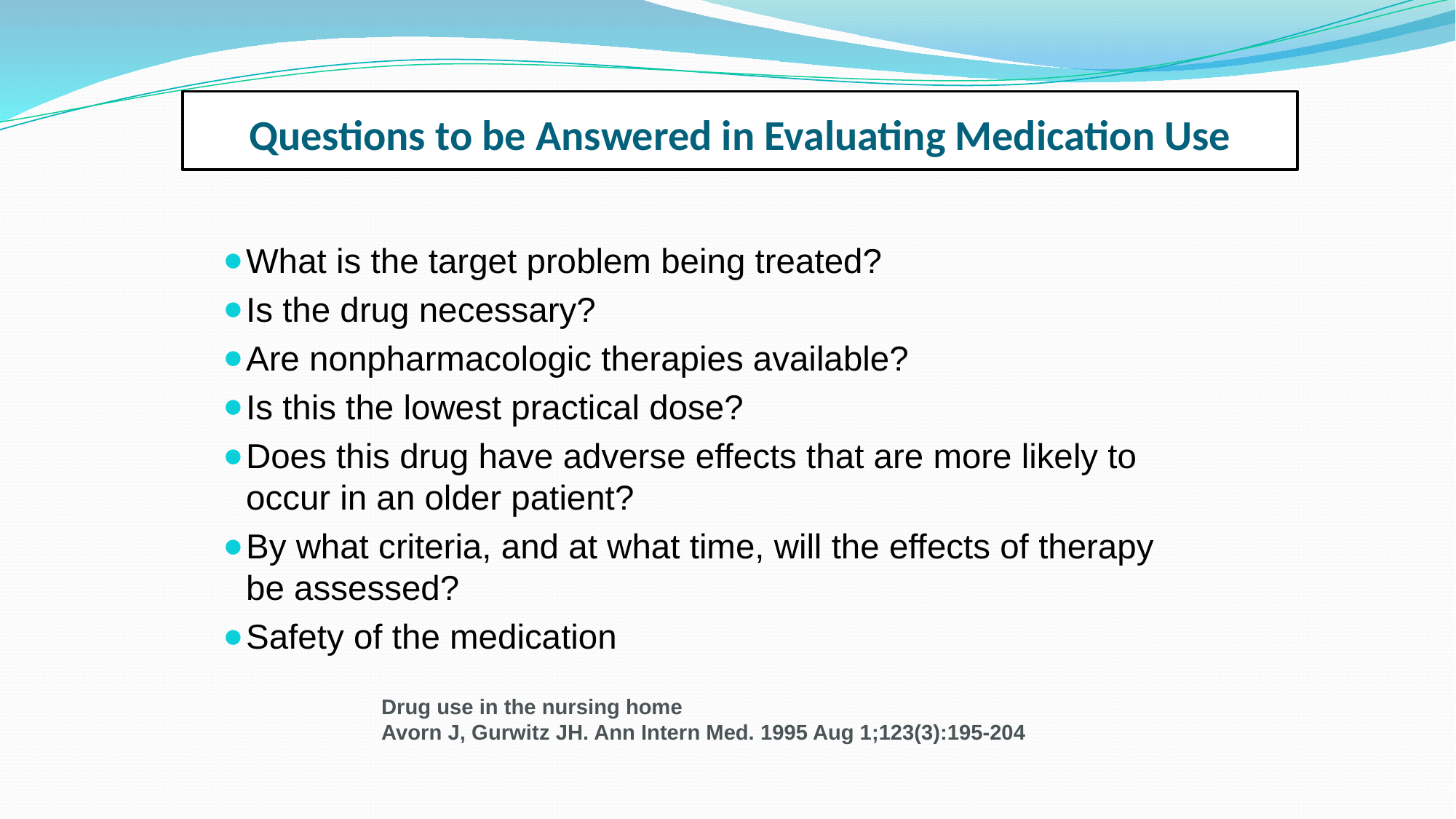

# Questions to be Answered in Evaluating Medication Use

What is the target problem being treated?
Is the drug necessary?
Are nonpharmacologic therapies available?
Is this the lowest practical dose?
Does this drug have adverse effects that are more likely to occur in an older patient?
By what criteria, and at what time, will the effects of therapy be assessed?
Safety of the medication

Drug use in the nursing home
Avorn J, Gurwitz JH. Ann Intern Med. 1995 Aug 1;123(3):195-204